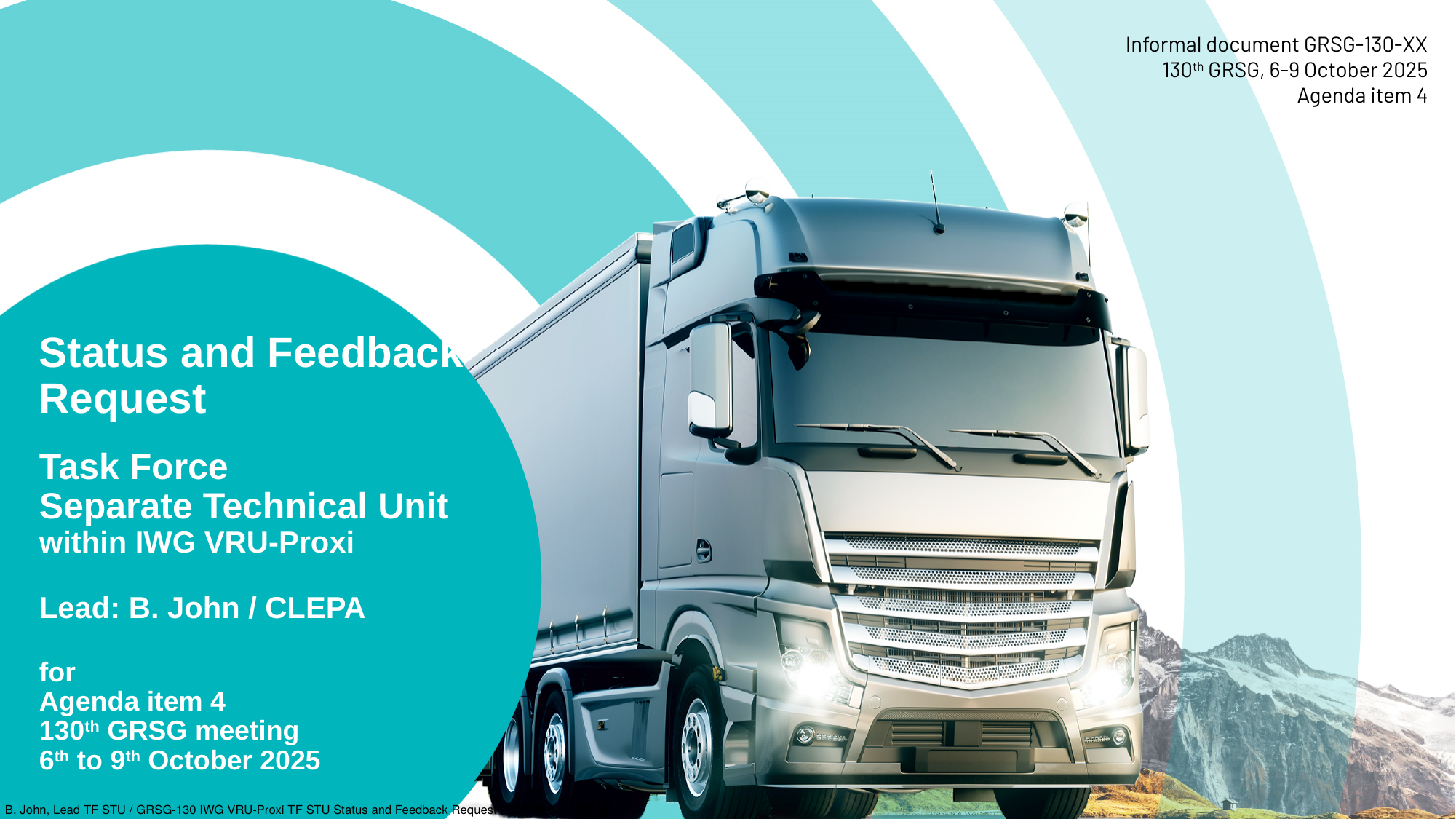

| Informal document GRSG-130-XX 130th GRSG, 6-9 October 2025 Agenda item 4 |
| --- |
# Status and Feedback Request Task Force Separate Technical Unit within IWG VRU-Proxi Lead: B. John / CLEPA for Agenda item 4 130th GRSG meeting 6th to 9th October 2025